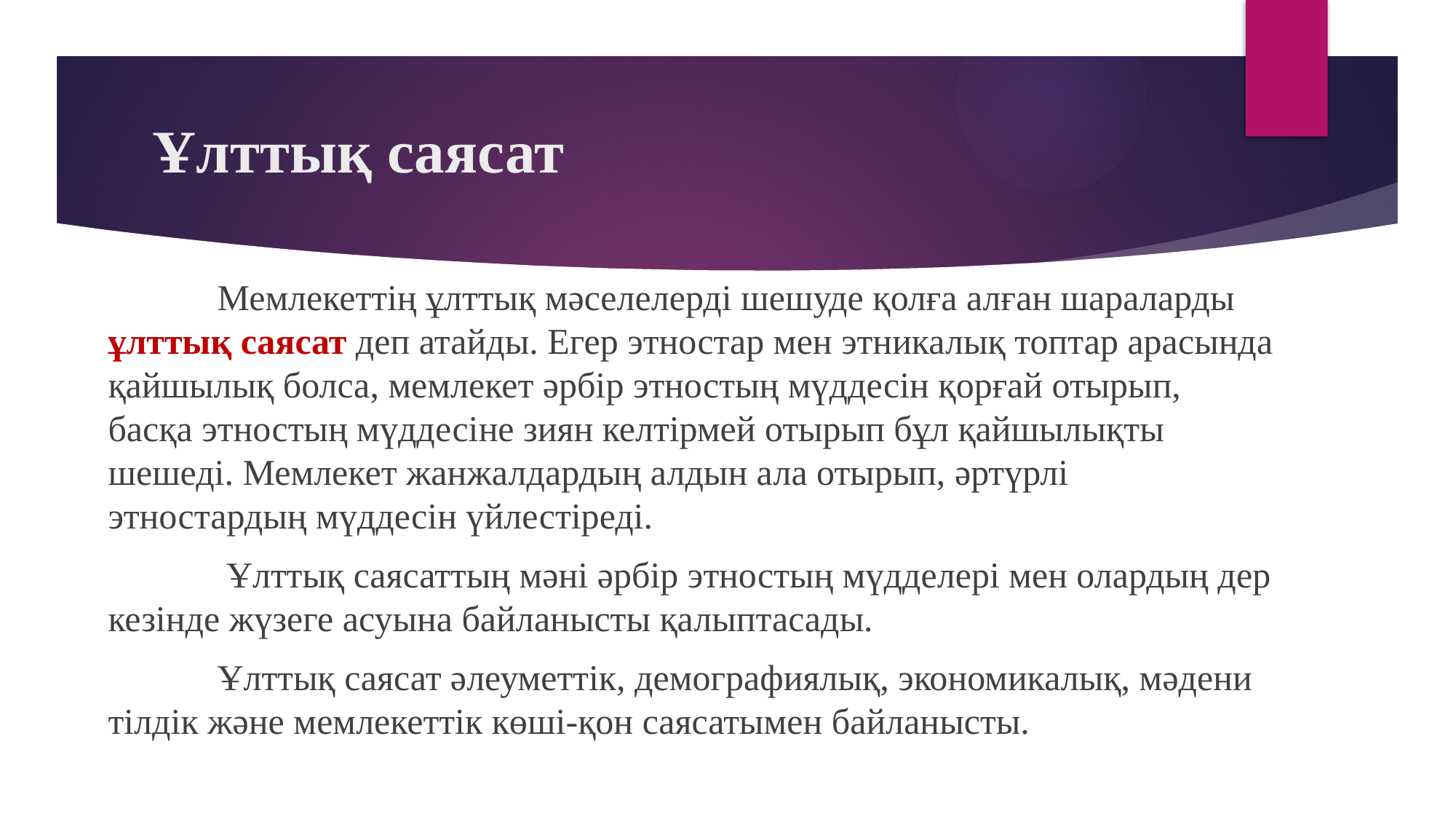

# Ұлттық саясат
 	Мемлекеттің ұлттық мәселелерді шешуде қолға алған шараларды ұлттық саясат деп атайды. Егер этностар мен этникалық топтар арасында қайшылық болса, мемлекет әрбір этностың мүддесін қорғай отырып, басқа этностың мүддесіне зиян келтірмей отырып бұл қайшылықты шешеді. Мемлекет жанжалдардың алдын ала отырып, әртүрлі этностардың мүддесін үйлестіреді.
	 Ұлттық саясаттың мәні әрбір этностың мүдделері мен олардың дер кезінде жүзеге асуына байланысты қалыптасады.
 	Ұлттық саясат әлеуметтік, демографиялық, экономикалық, мәдени тілдік және мемлекеттік көші-қон саясатымен байланысты.